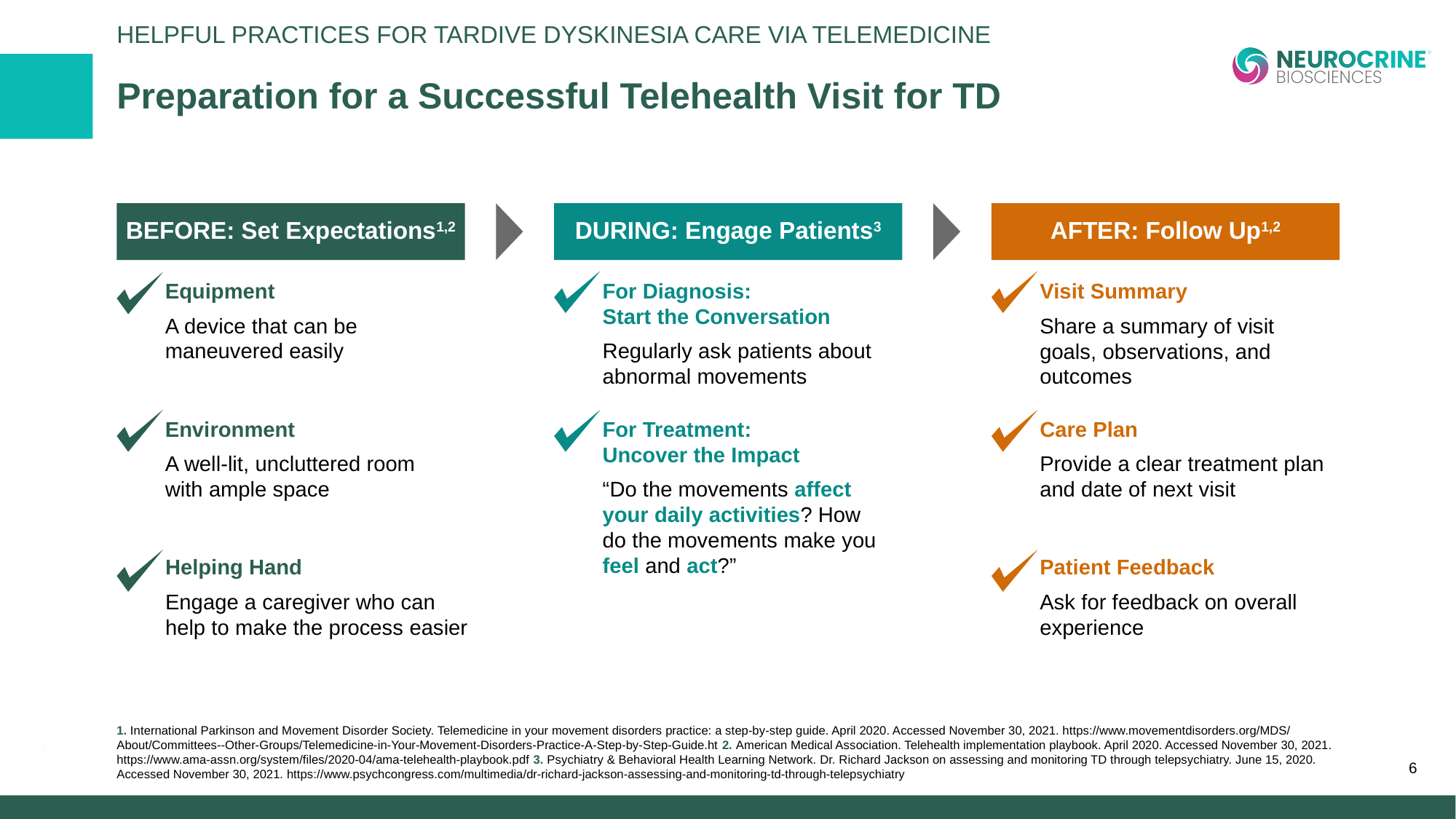

helpful Practices for Tardive Dyskinesia Care via Telemedicine
# Preparation for a Successful Telehealth Visit for TD
BEFORE: Set Expectations1,2
DURING: Engage Patients3
AFTER: Follow Up1,2

Equipment
A device that can be maneuvered easily
For Diagnosis:
Start the Conversation
Regularly ask patients about
abnormal movements
Visit Summary
Share a summary of visit goals, observations, and outcomes

Environment
A well-lit, uncluttered room with ample space
For Treatment:
Uncover the Impact
“Do the movements affect your daily activities? How do the movements make you feel and act?”
Care Plan
Provide a clear treatment plan and date of next visit
Helping Hand
Engage a caregiver who can help to make the process easier
Patient Feedback
Ask for feedback on overall experience

1. International Parkinson and Movement Disorder Society. Telemedicine in your movement disorders practice: a step-by-step guide. April 2020. Accessed November 30, 2021. https://www.movementdisorders.org/MDS/ About/Committees--Other-Groups/Telemedicine-in-Your-Movement-Disorders-Practice-A-Step-by-Step-Guide.ht 2. American Medical Association. Telehealth implementation playbook. April 2020. Accessed November 30, 2021.  https://www.ama-assn.org/system/files/2020-04/ama-telehealth-playbook.pdf 3. Psychiatry & Behavioral Health Learning Network. Dr. Richard Jackson on assessing and monitoring TD through telepsychiatry. June 15, 2020. Accessed November 30, 2021. https://www.psychcongress.com/multimedia/dr-richard-jackson-assessing-and-monitoring-td-through-telepsychiatry
6